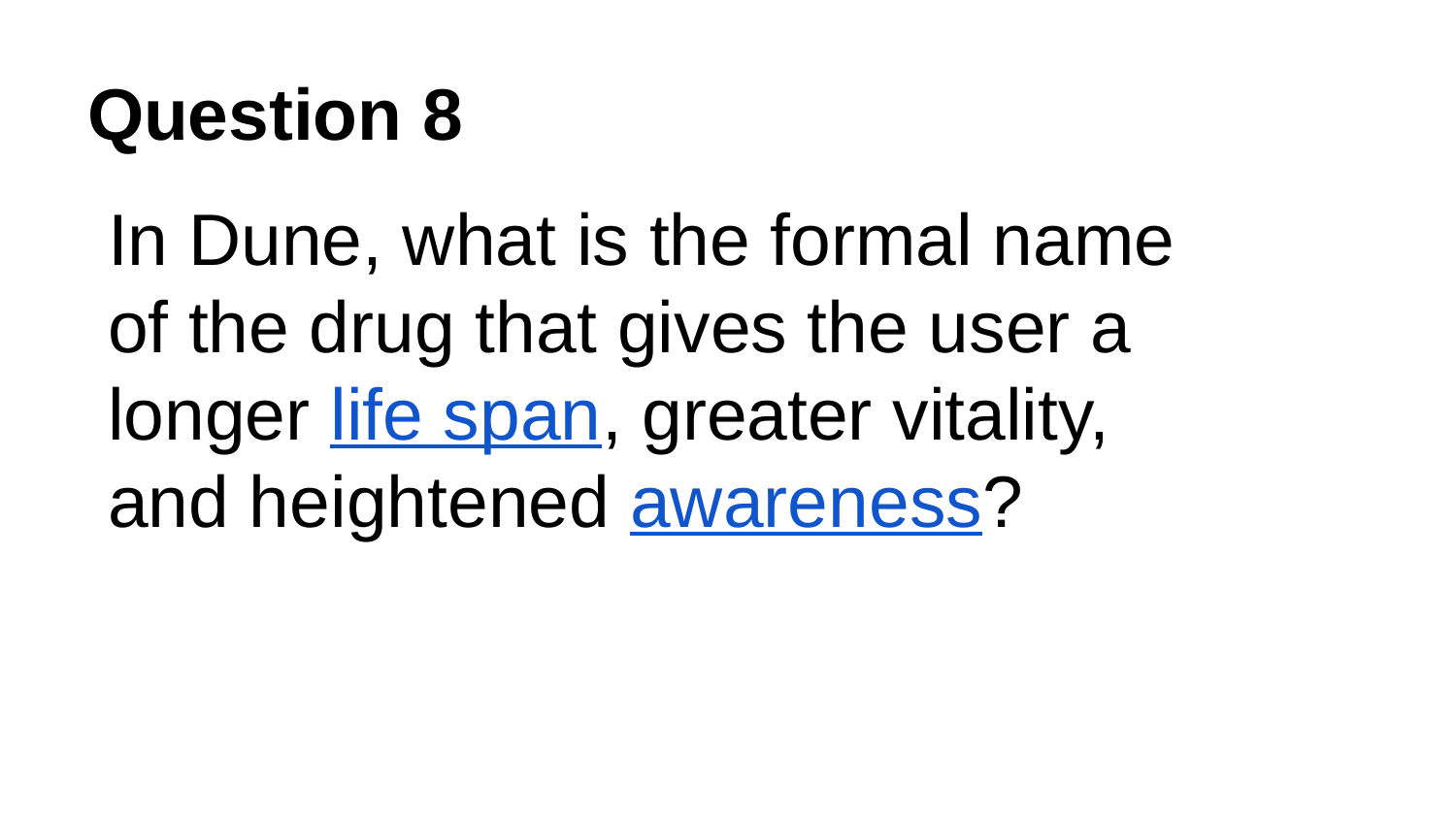

# Question 8
In Dune, what is the formal name of the drug that gives the user a longer life span, greater vitality, and heightened awareness?